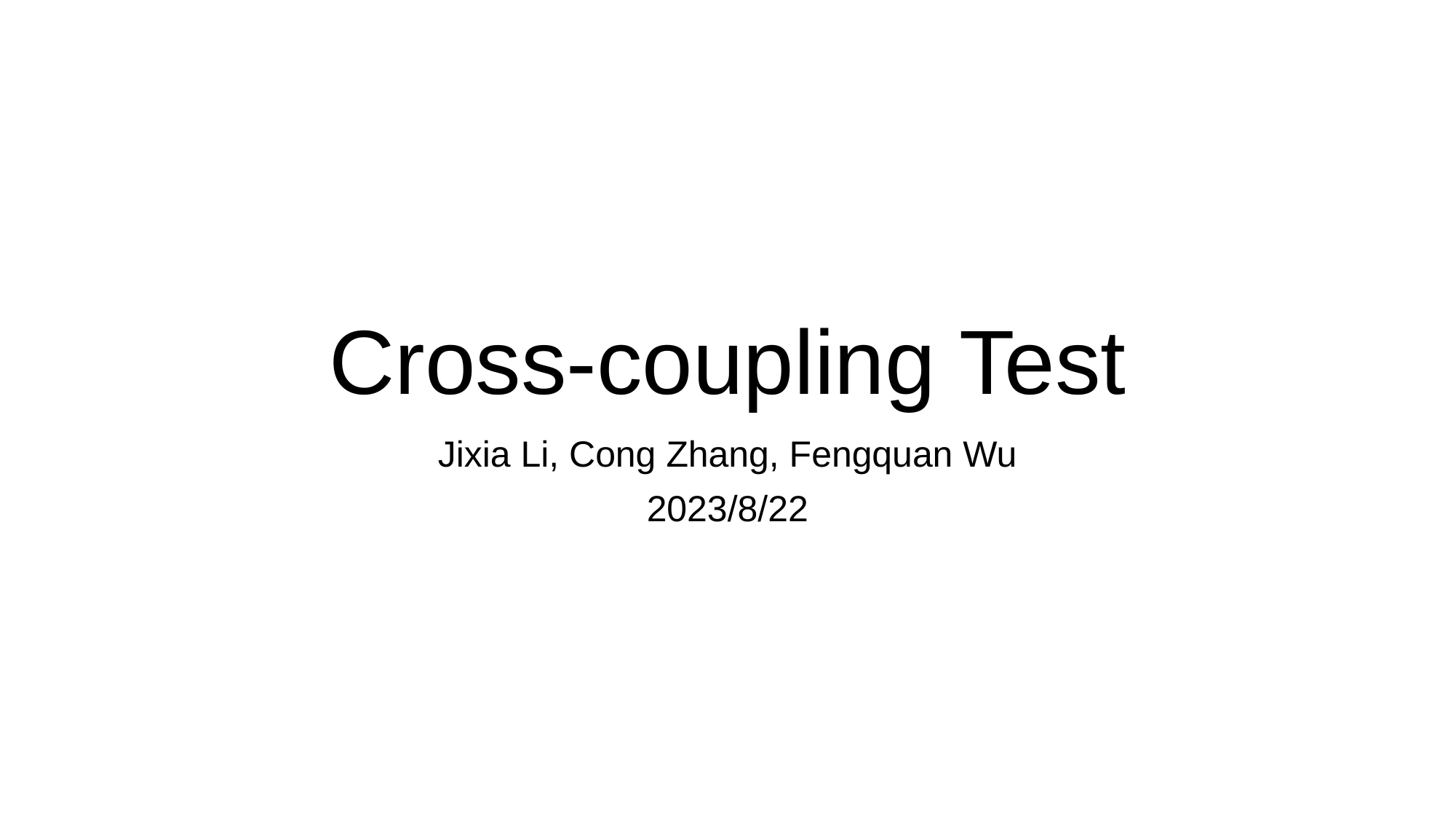

# Cross-coupling Test
Jixia Li, Cong Zhang, Fengquan Wu
2023/8/22